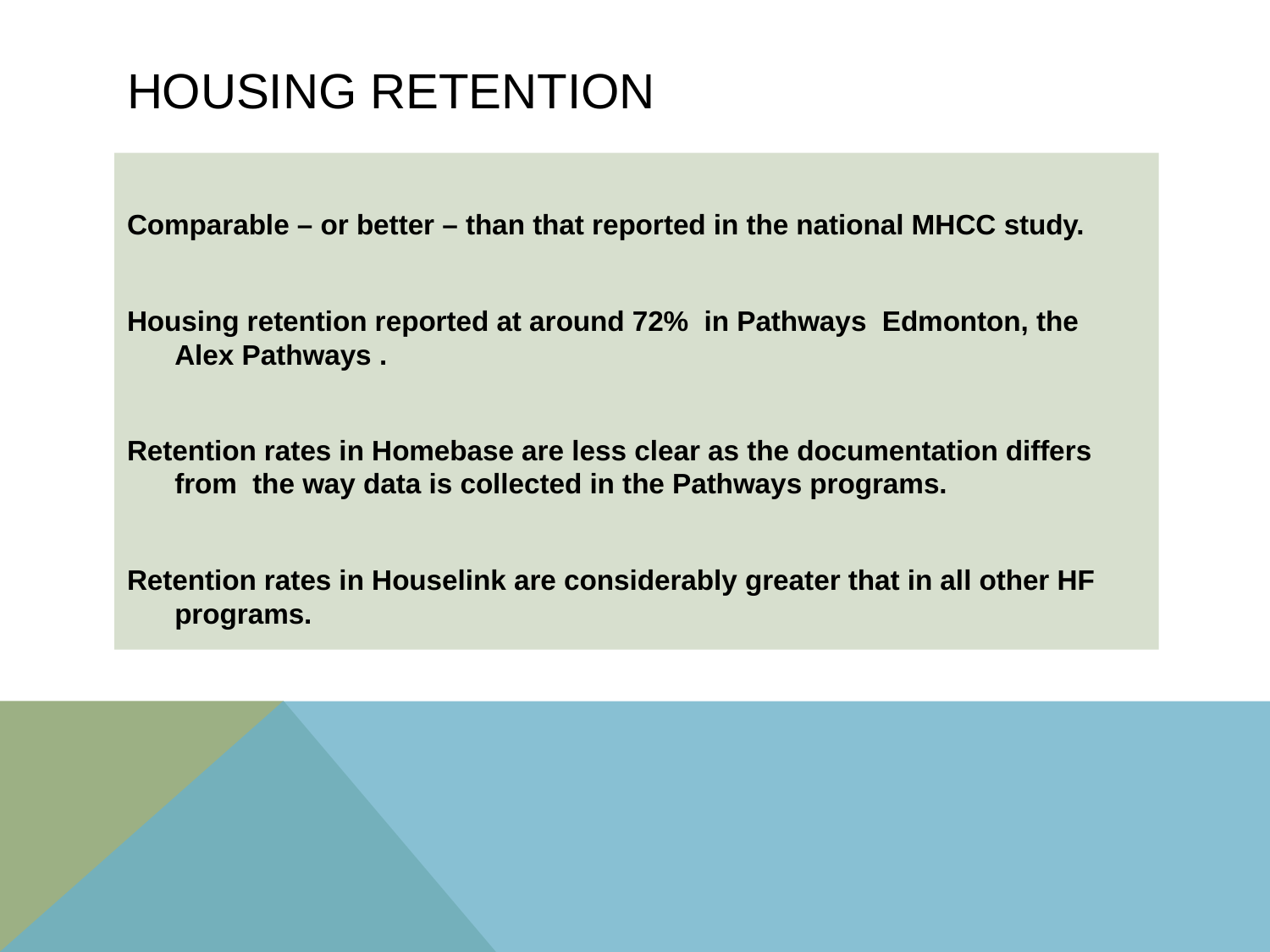

# Housing retention

Comparable – or better – than that reported in the national MHCC study.

Housing retention reported at around 72%  in Pathways  Edmonton, the Alex Pathways .

Retention rates in Homebase are less clear as the documentation differs from  the way data is collected in the Pathways programs.

Retention rates in Houselink are considerably greater that in all other HF programs.